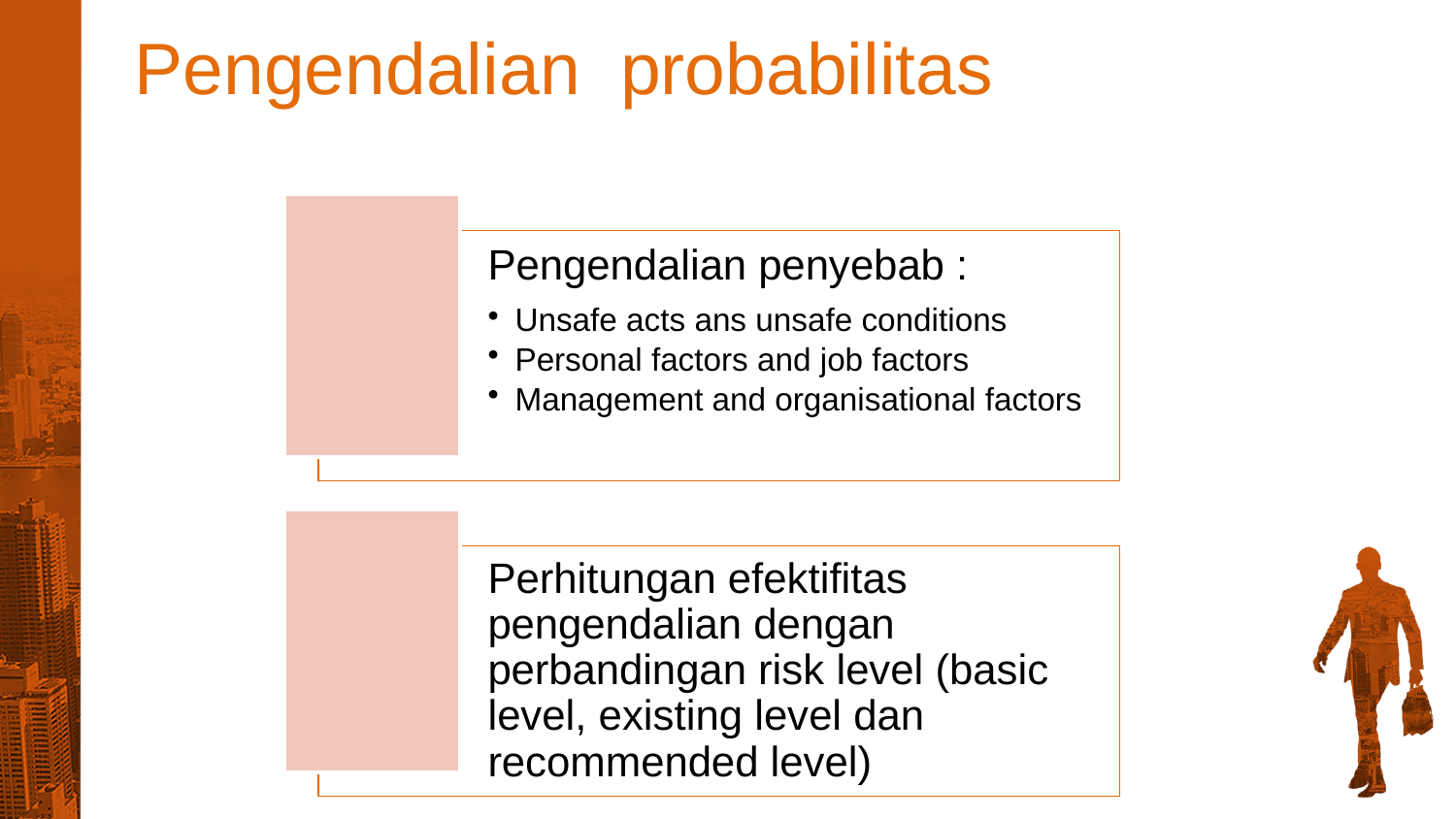

Pengendalian  probabilitas
Pengendalian penyebab :
Unsafe acts ans unsafe conditions
Personal factors and job factors
Management and organisational factors
Perhitungan efektifitas pengendalian dengan perbandingan risk level (basic level, existing level dan recommended level)